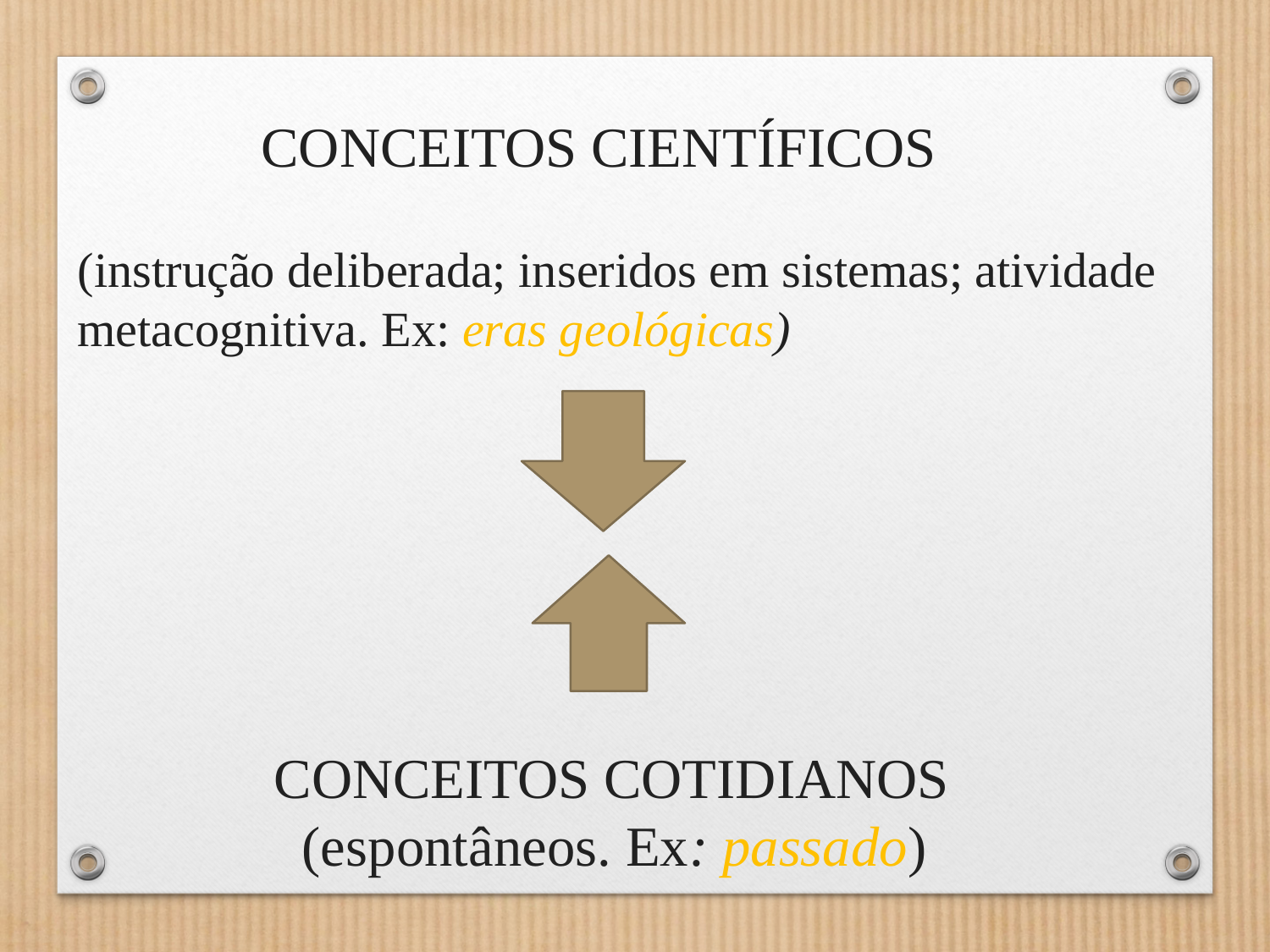

CONCEITOS CIENTÍFICOS

(instrução deliberada; inseridos em sistemas; atividade metacognitiva. Ex: eras geológicas)

   CONCEITOS COTIDIANOS
     (espontâneos. Ex: passado)